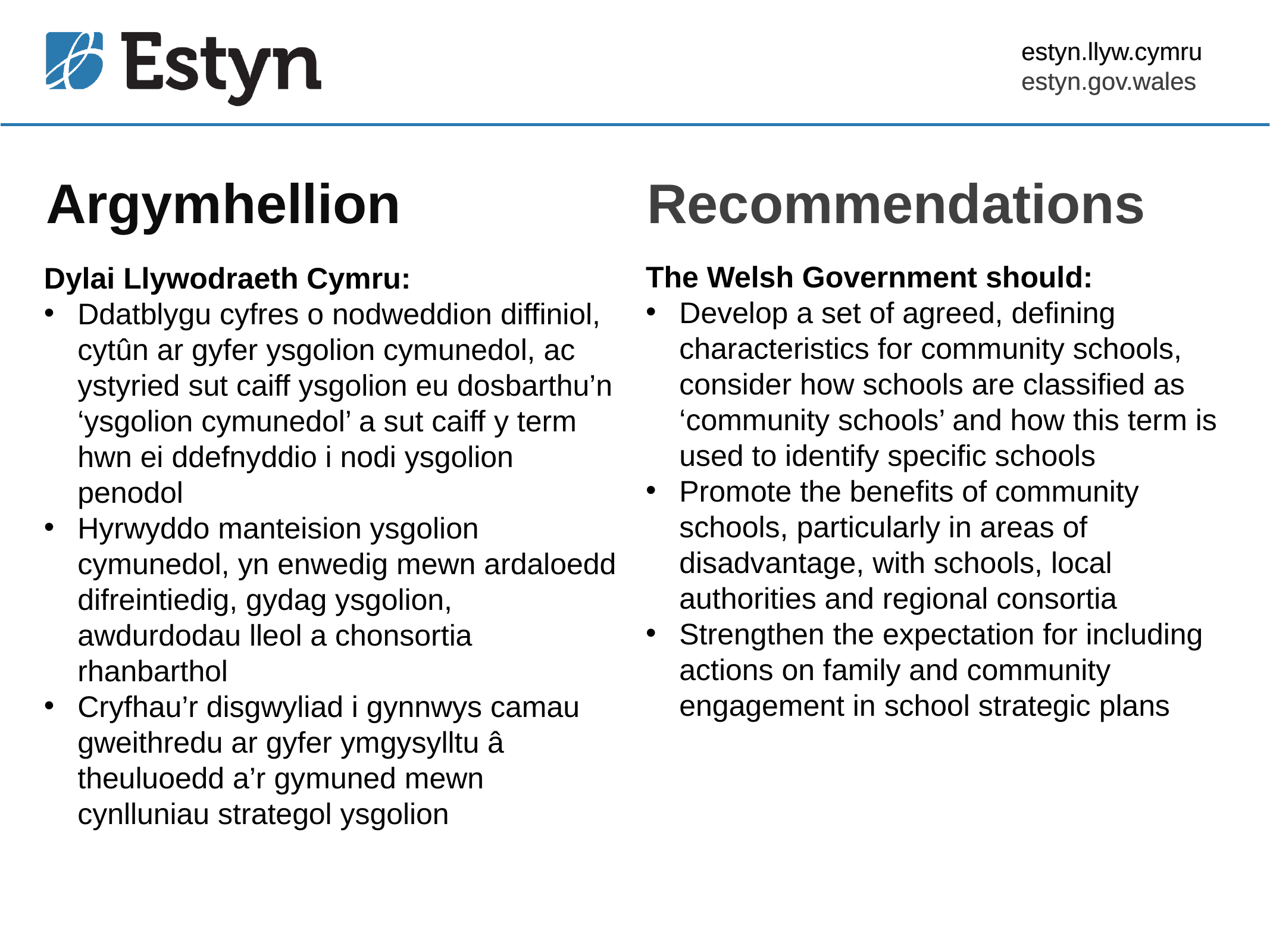

estyn.llyw.cymru
estyn.gov.wales
# Argymhellion
Recommendations
The Welsh Government should:
Develop a set of agreed, defining characteristics for community schools,  consider how schools are classified as ‘community schools’ and how this term is used to identify specific schools
Promote the benefits of community schools, particularly in areas of disadvantage, with schools, local authorities and regional consortia
Strengthen the expectation for including actions on family and community engagement in school strategic plans

Dylai Llywodraeth Cymru:
Ddatblygu cyfres o nodweddion diffiniol, cytûn ar gyfer ysgolion cymunedol, ac ystyried sut caiff ysgolion eu dosbarthu’n ‘ysgolion cymunedol’ a sut caiff y term hwn ei ddefnyddio i nodi ysgolion penodol
Hyrwyddo manteision ysgolion cymunedol, yn enwedig mewn ardaloedd difreintiedig, gydag ysgolion, awdurdodau lleol a chonsortia rhanbarthol
Cryfhau’r disgwyliad i gynnwys camau gweithredu ar gyfer ymgysylltu â theuluoedd a’r gymuned mewn cynlluniau strategol ysgolion